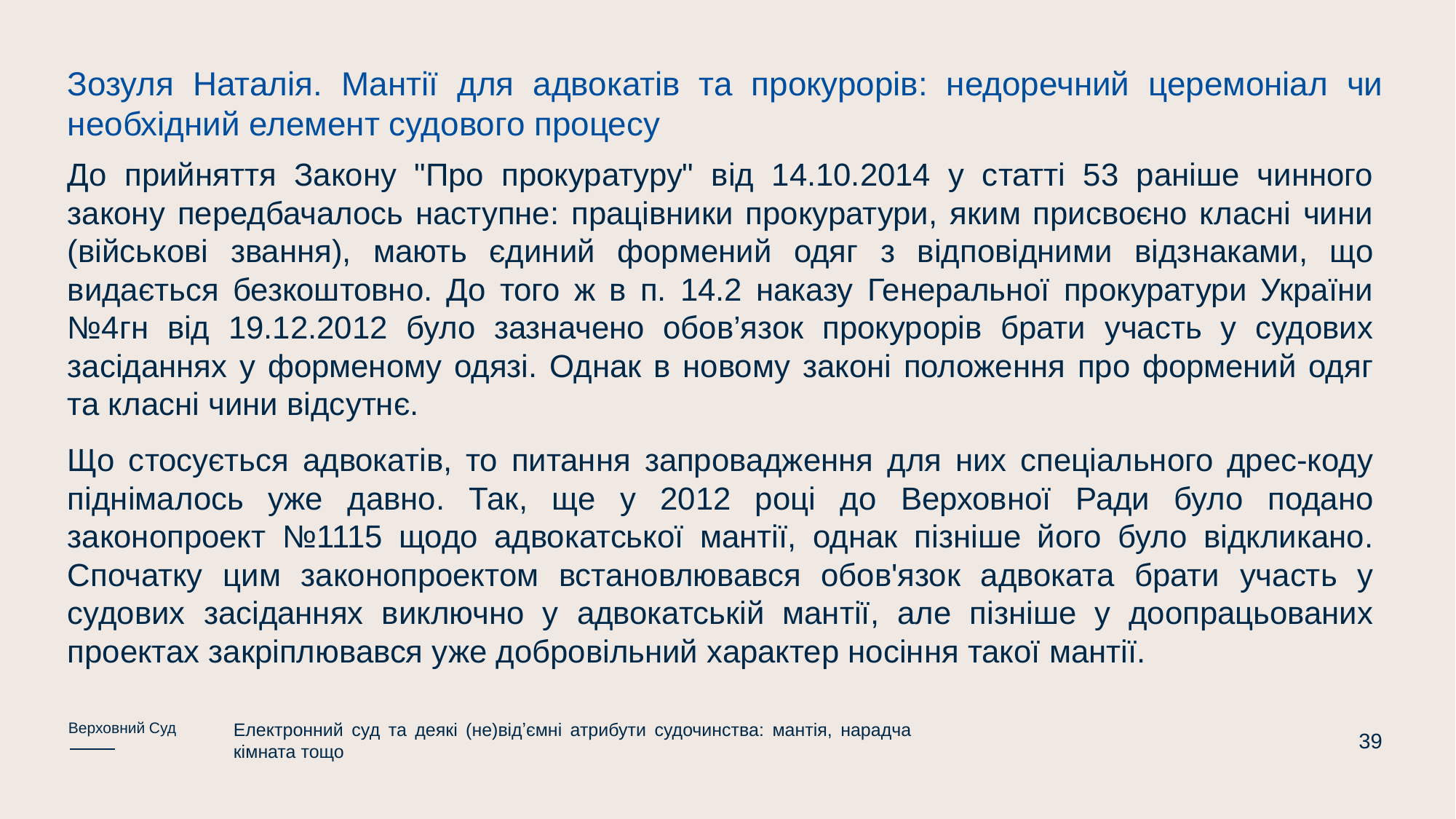

Зозуля Наталія. Мантії для адвокатів та прокурорів: недоречний церемоніал чи необхідний елемент судового процесу
До прийняття Закону "Про прокуратуру" від 14.10.2014 у статті 53 раніше чинного закону передбачалось наступне: працівники прокуратури, яким присвоєно класні чини (військові звання), мають єдиний формений одяг з відповідними відзнаками, що видається безкоштовно. До того ж в п. 14.2 наказу Генеральної прокуратури України №4гн від 19.12.2012 було зазначено обов’язок прокурорів брати участь у судових засіданнях у форменому одязі. Однак в новому законі положення про формений одяг та класні чини відсутнє.
Що стосується адвокатів, то питання запровадження для них спеціального дрес-коду піднімалось уже давно. Так, ще у 2012 році до Верховної Ради було подано законопроект №1115 щодо адвокатської мантії, однак пізніше його було відкликано. Спочатку цим законопроектом встановлювався обов'язок адвоката брати участь у судових засіданнях виключно у адвокатській мантії, але пізніше у доопрацьованих проектах закріплювався уже добровільний характер носіння такої мантії.
Електронний суд та деякі (не)відʼємні атрибути судочинства: мантія, нарадча кімната тощо
Верховний Суд
39